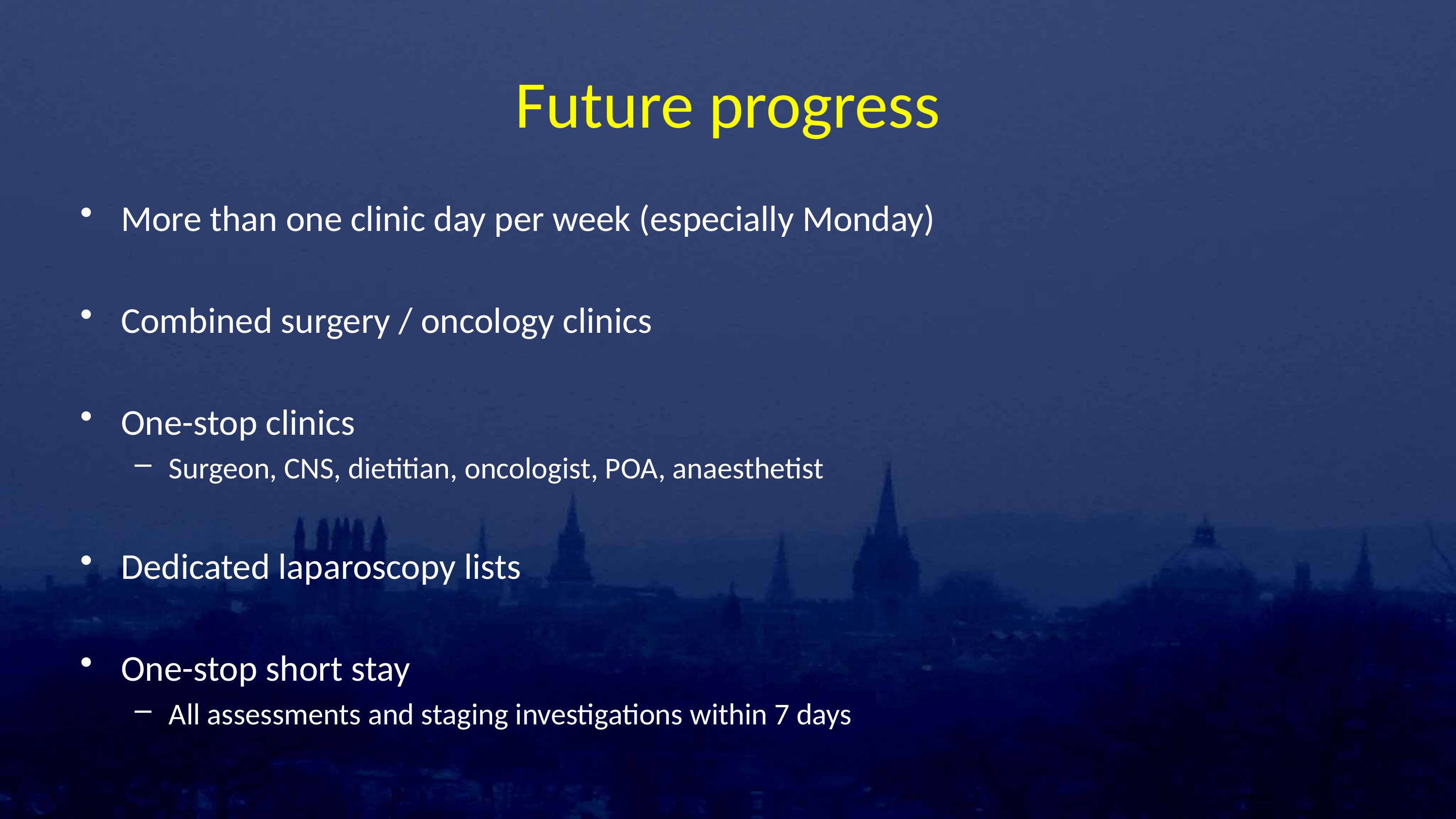

# Future progress
More than one clinic day per week (especially Monday)

Combined surgery / oncology clinics

One-stop clinics
Surgeon, CNS, dietitian, oncologist, POA, anaesthetist

Dedicated laparoscopy lists

One-stop short stay
All assessments and staging investigations within 7 days